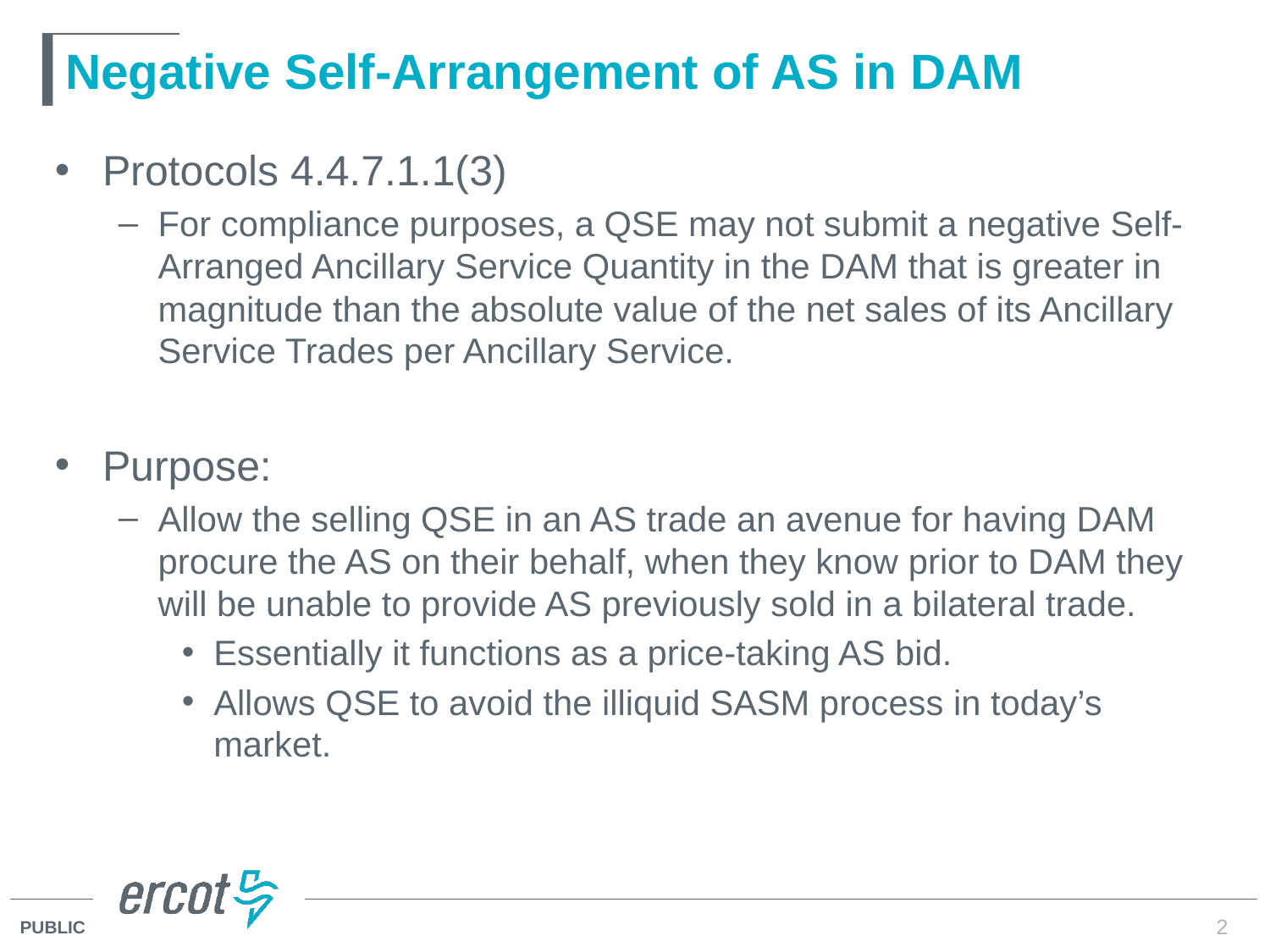

# Negative Self-Arrangement of AS in DAM
Protocols 4.4.7.1.1(3)
For compliance purposes, a QSE may not submit a negative Self-Arranged Ancillary Service Quantity in the DAM that is greater in magnitude than the absolute value of the net sales of its Ancillary Service Trades per Ancillary Service.

Purpose:
Allow the selling QSE in an AS trade an avenue for having DAM procure the AS on their behalf, when they know prior to DAM they will be unable to provide AS previously sold in a bilateral trade.
Essentially it functions as a price-taking AS bid.
Allows QSE to avoid the illiquid SASM process in today’s market.
2